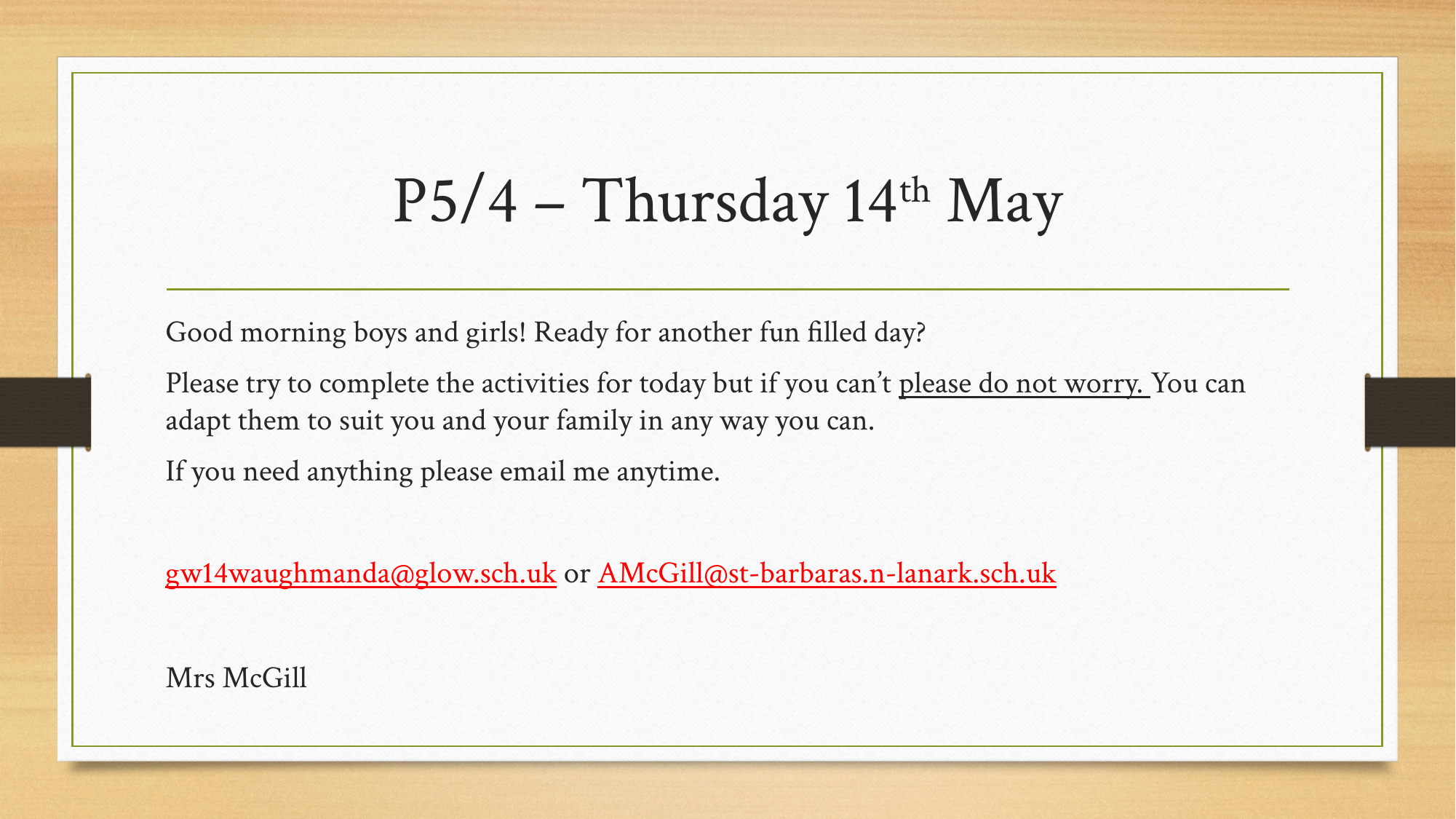

# P5/4 – Thursday 14th May
Good morning boys and girls! Ready for another fun filled day?
Please try to complete the activities for today but if you can’t please do not worry. You can adapt them to suit you and your family in any way you can.
If you need anything please email me anytime.

gw14waughmanda@glow.sch.uk or AMcGill@st-barbaras.n-lanark.sch.uk

Mrs McGill